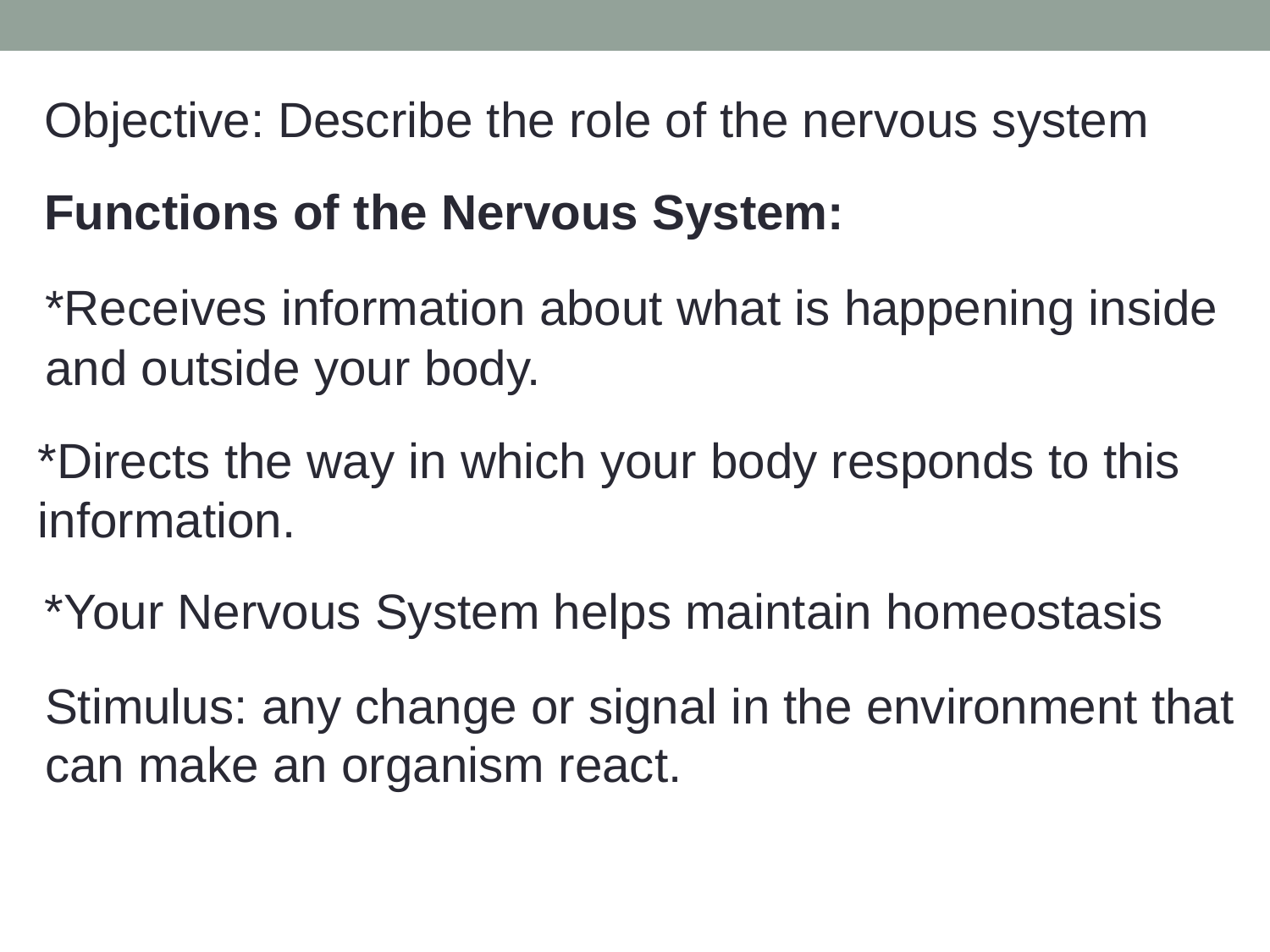

Objective: Describe the role of the nervous system
Functions of the Nervous System:
*Receives information about what is happening inside
and outside your body.
*Directs the way in which your body responds to this
information.
*Your Nervous System helps maintain homeostasis
Stimulus: any change or signal in the environment that
can make an organism react.